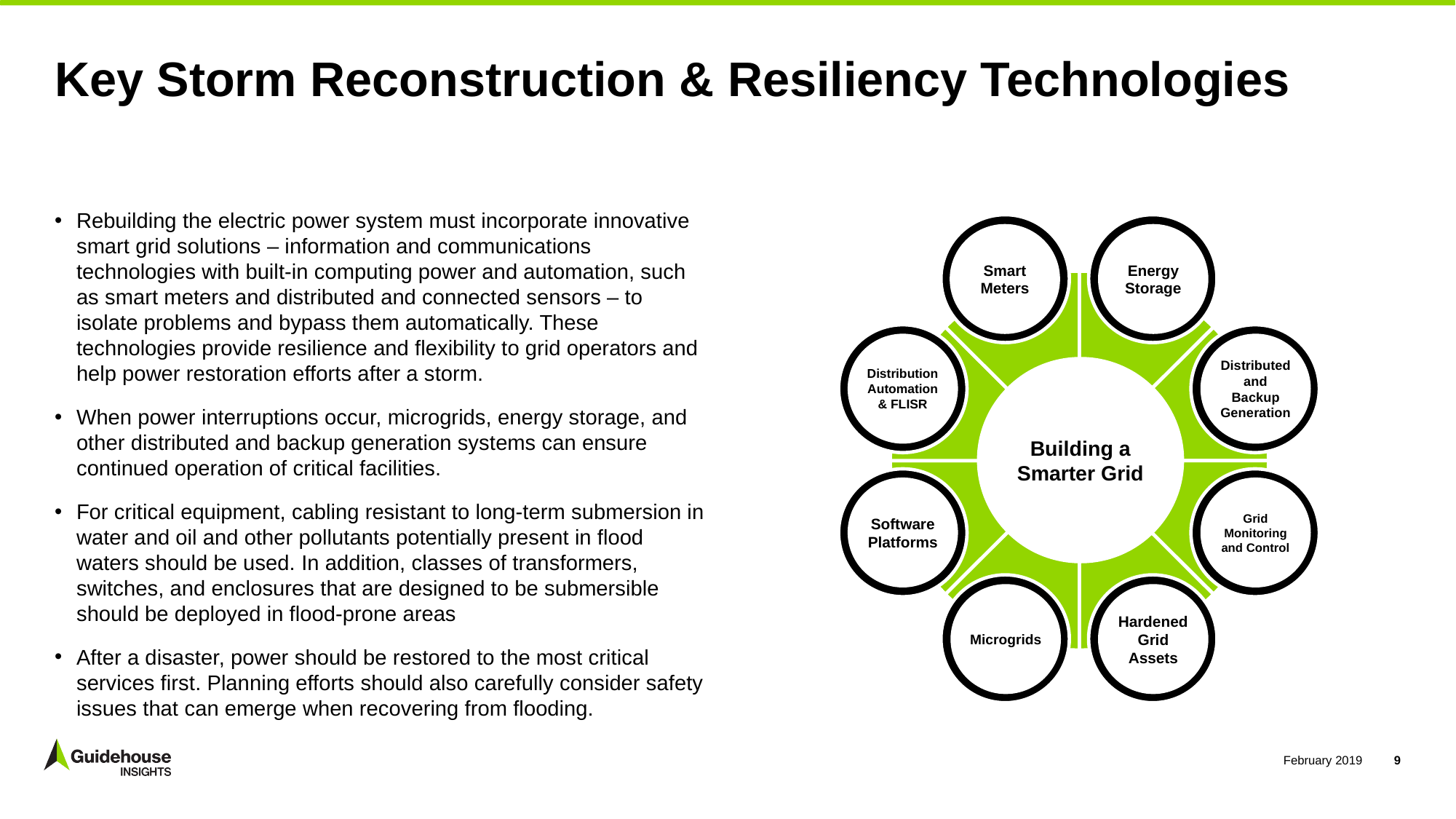

# Key Storm Reconstruction & Resiliency Technologies
Rebuilding the electric power system must incorporate innovative smart grid solutions – information and communications technologies with built-in computing power and automation, such as smart meters and distributed and connected sensors – to isolate problems and bypass them automatically. These technologies provide resilience and flexibility to grid operators and help power restoration efforts after a storm.
When power interruptions occur, microgrids, energy storage, and other distributed and backup generation systems can ensure continued operation of critical facilities.
For critical equipment, cabling resistant to long-term submersion in water and oil and other pollutants potentially present in flood waters should be used. In addition, classes of transformers, switches, and enclosures that are designed to be submersible should be deployed in flood-prone areas
After a disaster, power should be restored to the most critical services first. Planning efforts should also carefully consider safety issues that can emerge when recovering from flooding.

Smart Meters
Energy Storage

Distribution Automation & FLISR
Distributed and Backup Generation

Building a Smarter Grid

Software Platforms
Grid Monitoring and Control

Microgrids
Hardened Grid Assets
February 2019
9